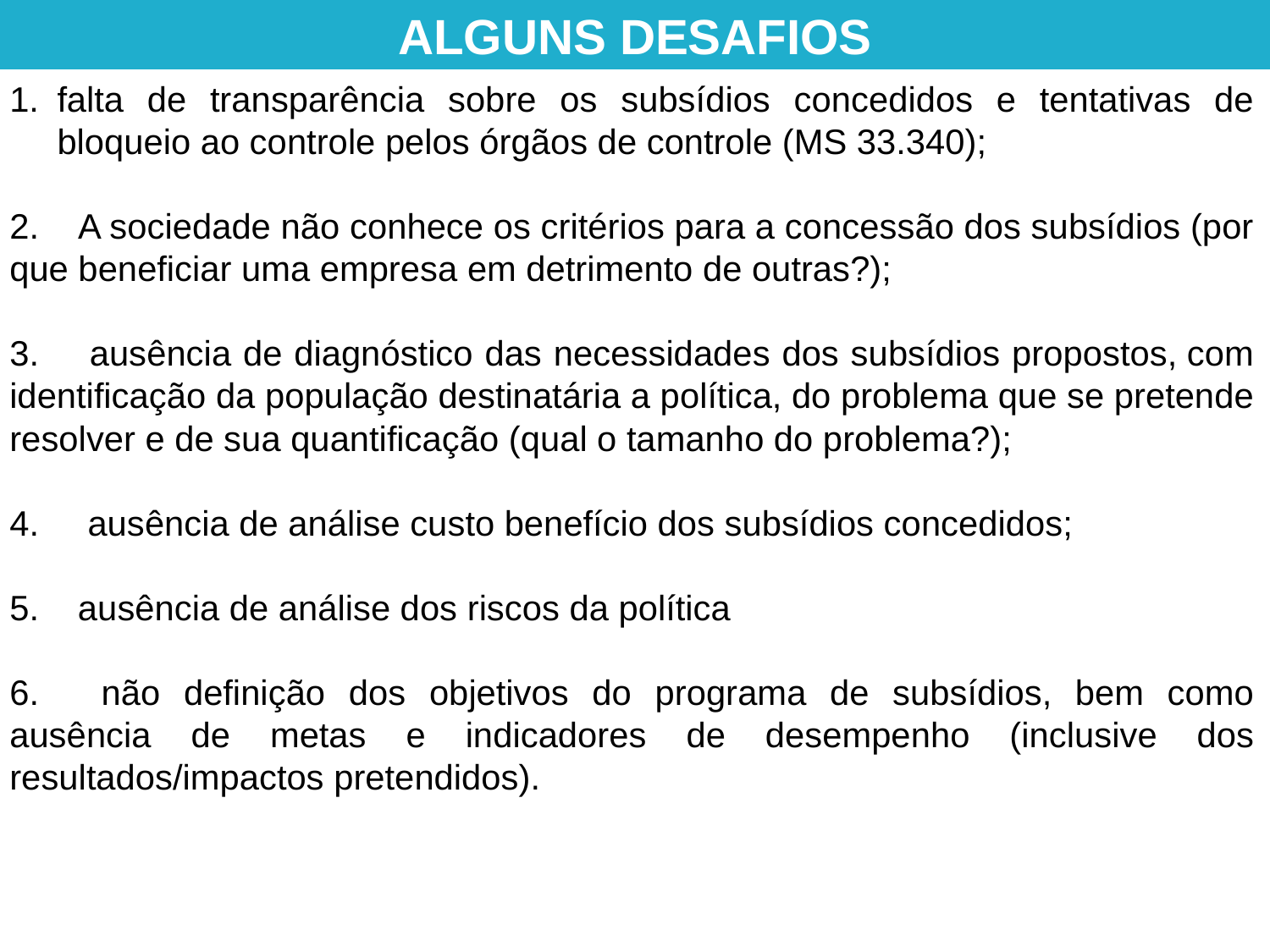

ALGUNS DESAFIOS
falta de transparência sobre os subsídios concedidos e tentativas de bloqueio ao controle pelos órgãos de controle (MS 33.340);

2.    A sociedade não conhece os critérios para a concessão dos subsídios (por que beneficiar uma empresa em detrimento de outras?);

3.     ausência de diagnóstico das necessidades dos subsídios propostos, com identificação da população destinatária a política, do problema que se pretende resolver e de sua quantificação (qual o tamanho do problema?);

4.     ausência de análise custo benefício dos subsídios concedidos;

5.    ausência de análise dos riscos da política

6.     não definição dos objetivos do programa de subsídios, bem como ausência de metas e indicadores de desempenho (inclusive dos resultados/impactos pretendidos).

“O Pensador”, do Escultor Francês Auguste Rodin (1840 – 1917)